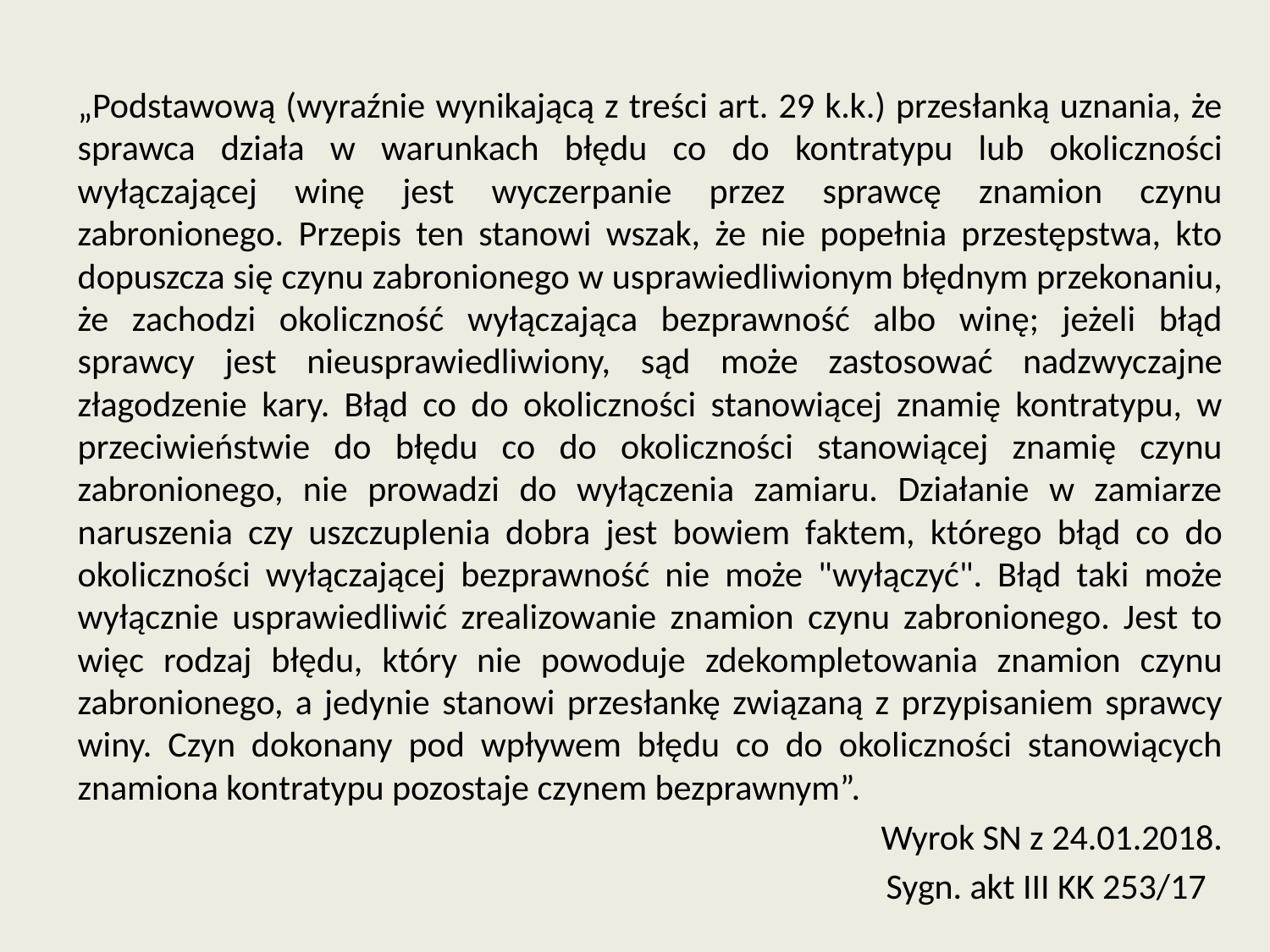

„Podstawową (wyraźnie wynikającą z treści art. 29 k.k.) przesłanką uznania, że sprawca działa w warunkach błędu co do kontratypu lub okoliczności wyłączającej winę jest wyczerpanie przez sprawcę znamion czynu zabronionego. Przepis ten stanowi wszak, że nie popełnia przestępstwa, kto dopuszcza się czynu zabronionego w usprawiedliwionym błędnym przekonaniu, że zachodzi okoliczność wyłączająca bezprawność albo winę; jeżeli błąd sprawcy jest nieusprawiedliwiony, sąd może zastosować nadzwyczajne złagodzenie kary. Błąd co do okoliczności stanowiącej znamię kontratypu, w przeciwieństwie do błędu co do okoliczności stanowiącej znamię czynu zabronionego, nie prowadzi do wyłączenia zamiaru. Działanie w zamiarze naruszenia czy uszczuplenia dobra jest bowiem faktem, którego błąd co do okoliczności wyłączającej bezprawność nie może "wyłączyć". Błąd taki może wyłącznie usprawiedliwić zrealizowanie znamion czynu zabronionego. Jest to więc rodzaj błędu, który nie powoduje zdekompletowania znamion czynu zabronionego, a jedynie stanowi przesłankę związaną z przypisaniem sprawcy winy. Czyn dokonany pod wpływem błędu co do okoliczności stanowiących znamiona kontratypu pozostaje czynem bezprawnym”.
Wyrok SN z 24.01.2018.
Sygn. akt III KK 253/17